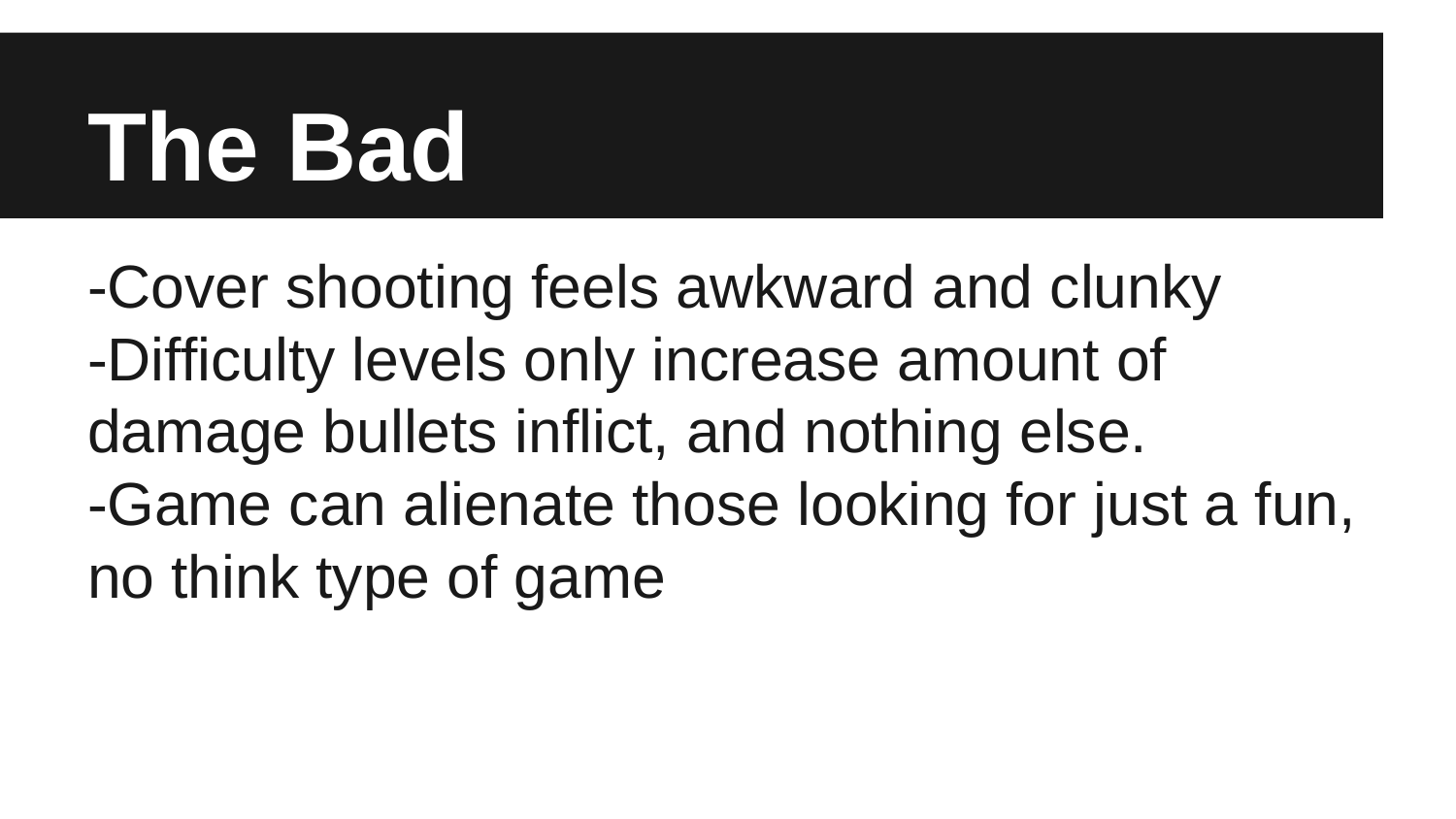

# The Bad
-Cover shooting feels awkward and clunky
-Difficulty levels only increase amount of damage bullets inflict, and nothing else.
-Game can alienate those looking for just a fun, no think type of game